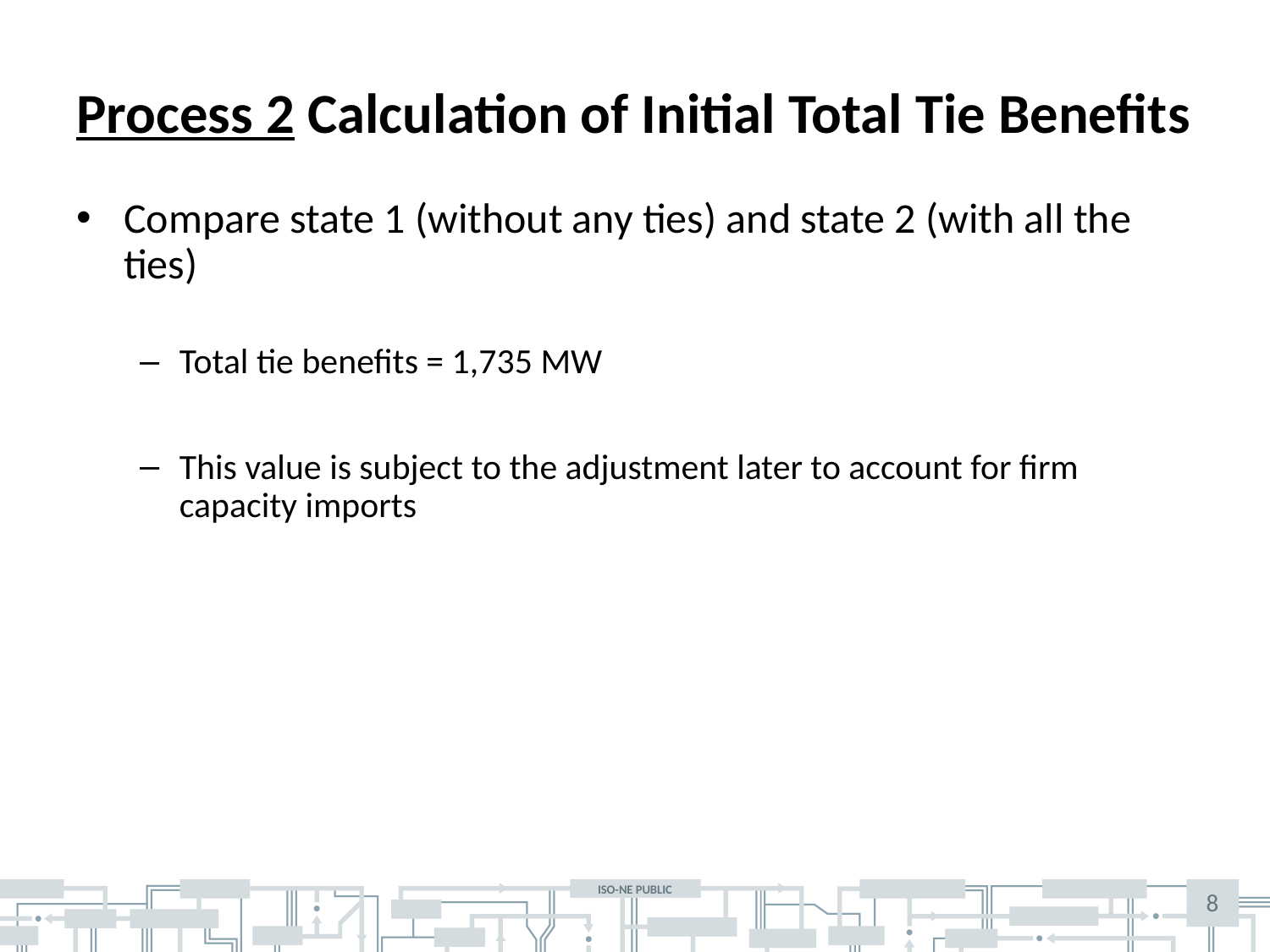

# Process 2 Calculation of Initial Total Tie Benefits
Compare state 1 (without any ties) and state 2 (with all the ties)

Total tie benefits = 1,735 MW

This value is subject to the adjustment later to account for firm capacity imports
8